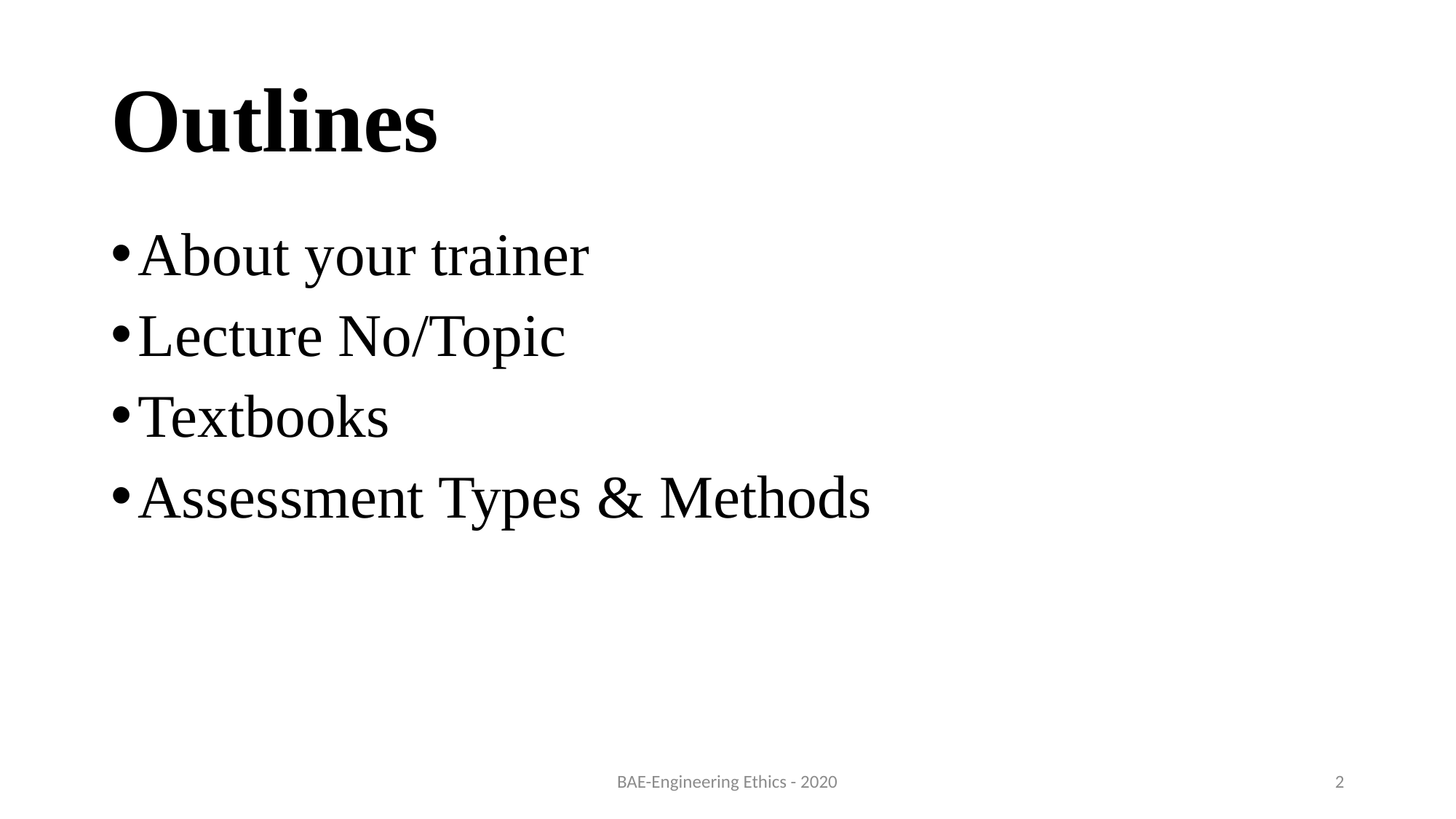

# Outlines
About your trainer
Lecture No/Topic
Textbooks
Assessment Types & Methods

BAE-Engineering Ethics - 2020
2